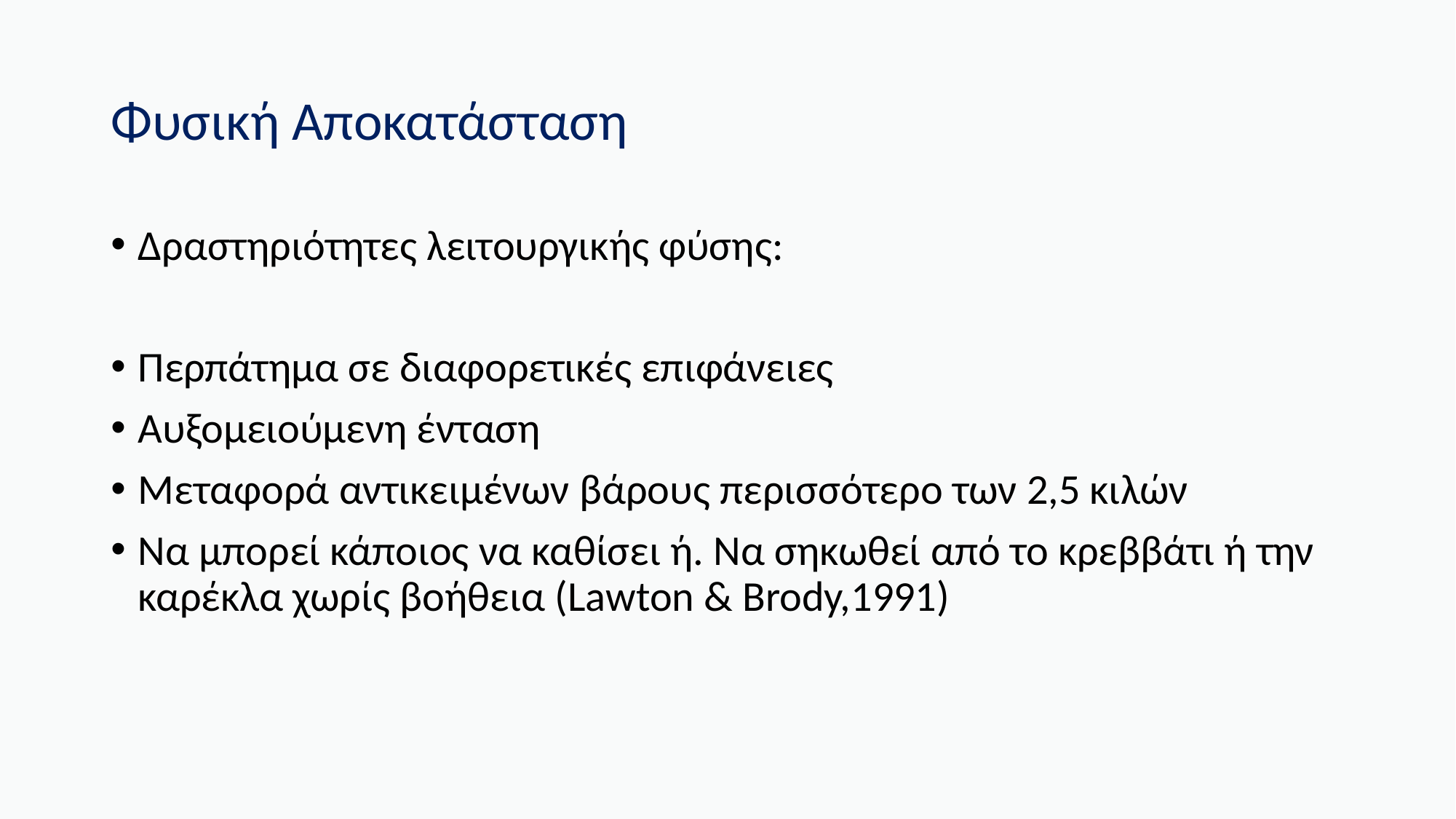

# Φυσική Αποκατάσταση
Δραστηριότητες λειτουργικής φύσης:

Περπάτημα σε διαφορετικές επιφάνειες
Αυξομειούμενη ένταση
Μεταφορά αντικειμένων βάρους περισσότερο των 2,5 κιλών
Να μπορεί κάποιος να καθίσει ή. Να σηκωθεί από το κρεββάτι ή την καρέκλα χωρίς βοήθεια (Lawton & Brody,1991)